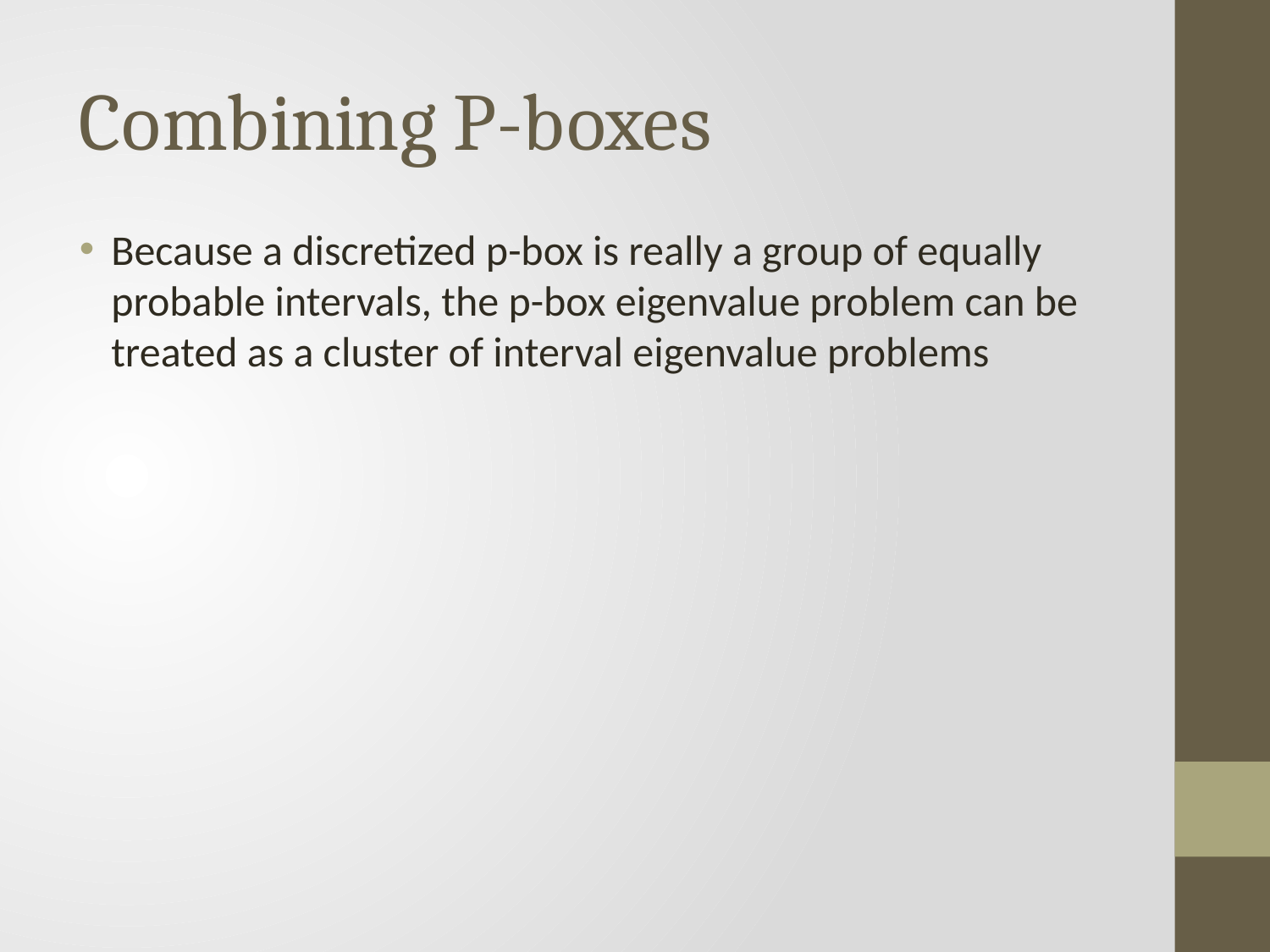

# Combining P-boxes
Because a discretized p-box is really a group of equally probable intervals, the p-box eigenvalue problem can be treated as a cluster of interval eigenvalue problems